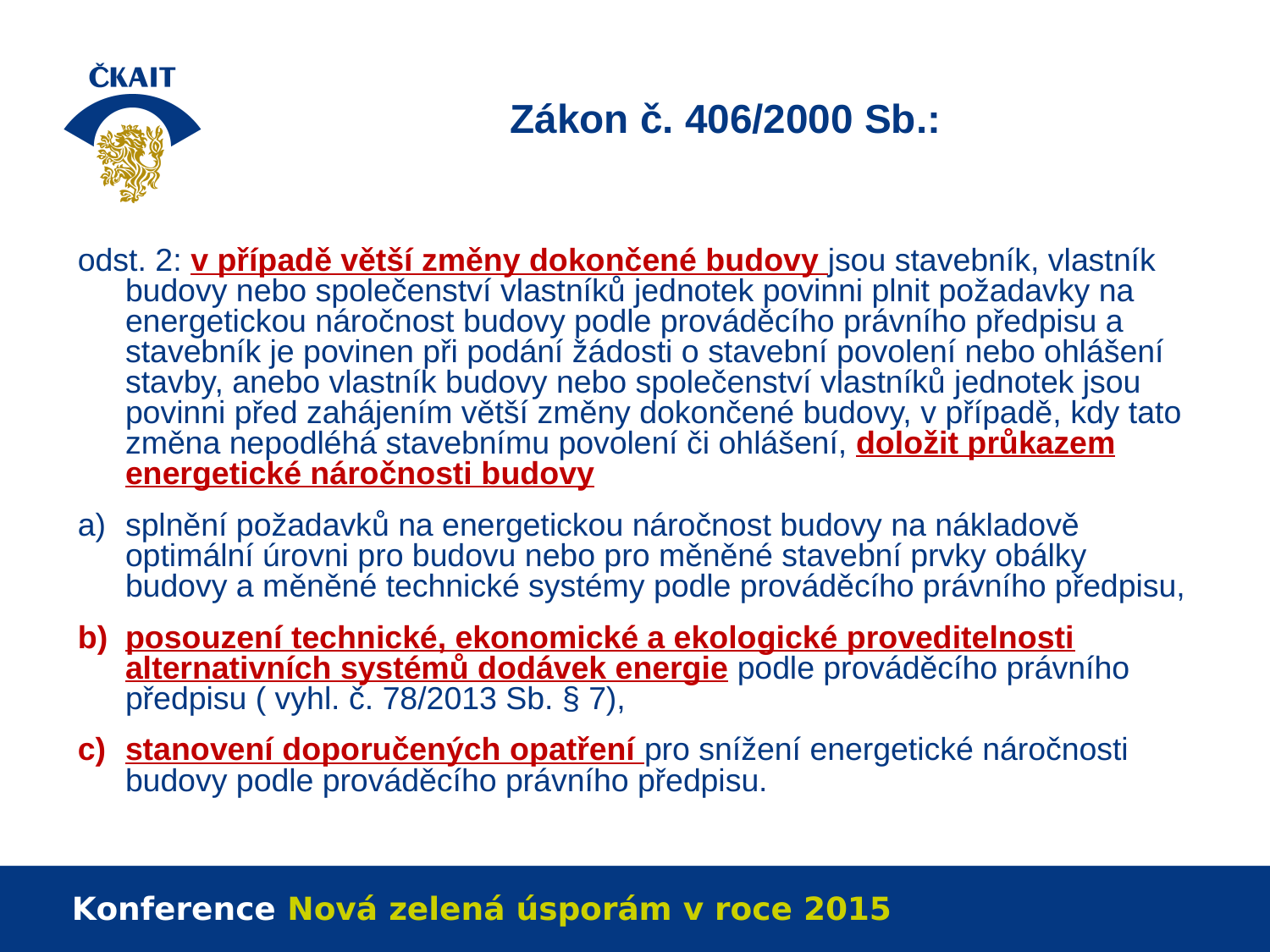

# Zákon č. 406/2000 Sb.:

odst. 2: v případě větší změny dokončené budovy jsou stavebník, vlastník budovy nebo společenství vlastníků jednotek povinni plnit požadavky na energetickou náročnost budovy podle prováděcího právního předpisu a stavebník je povinen při podání žádosti o stavební povolení nebo ohlášení stavby, anebo vlastník budovy nebo společenství vlastníků jednotek jsou povinni před zahájením větší změny dokončené budovy, v případě, kdy tato změna nepodléhá stavebnímu povolení či ohlášení, doložit průkazem energetické náročnosti budovy
splnění požadavků na energetickou náročnost budovy na nákladově optimální úrovni pro budovu nebo pro měněné stavební prvky obálky budovy a měněné technické systémy podle prováděcího právního předpisu,
posouzení technické, ekonomické a ekologické proveditelnosti alternativních systémů dodávek energie podle prováděcího právního předpisu ( vyhl. č. 78/2013 Sb. § 7),
stanovení doporučených opatření pro snížení energetické náročnosti budovy podle prováděcího právního předpisu.

Konference Nová zelená úsporám v roce 2015